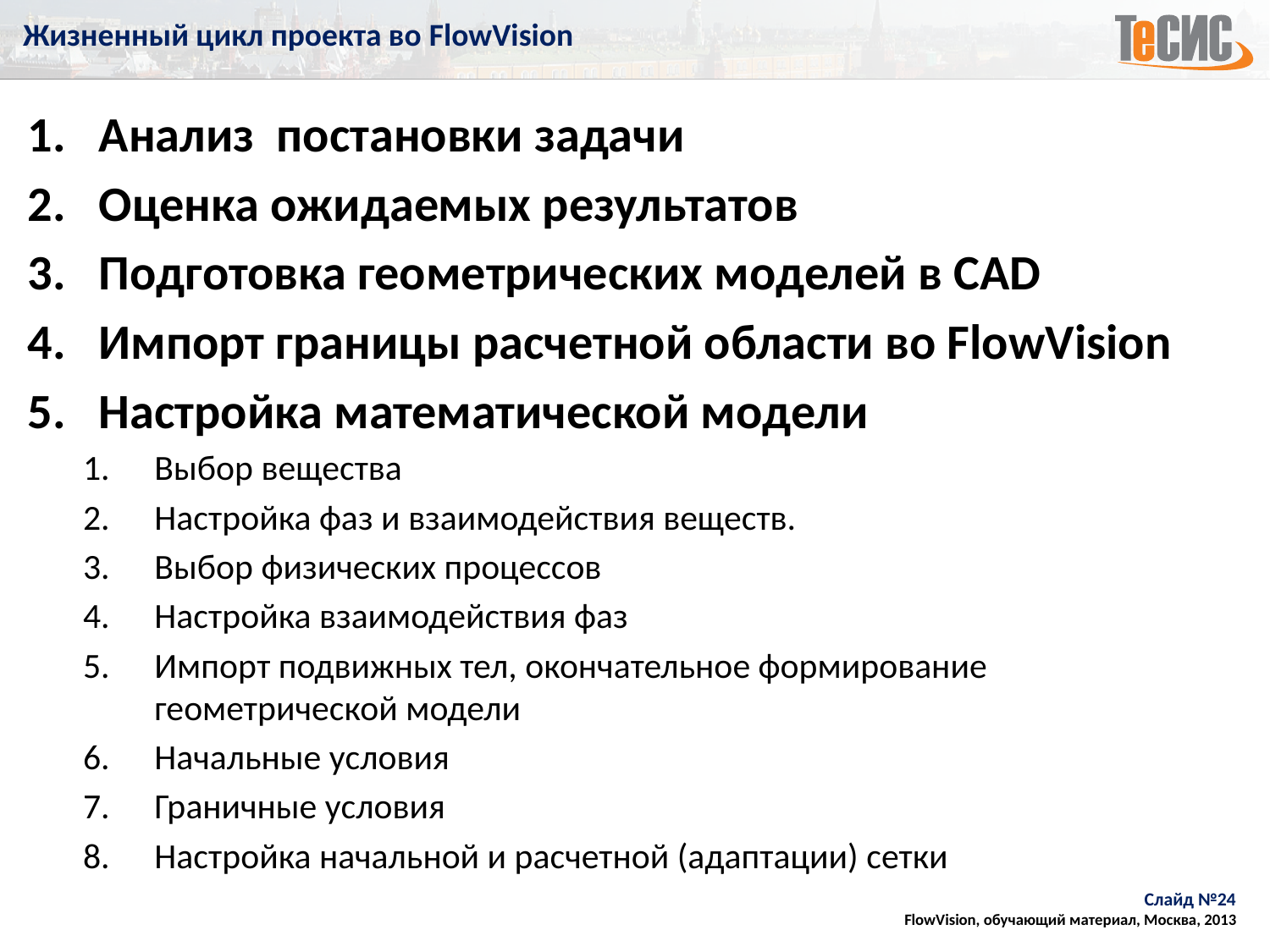

# Жизненный цикл проекта во FlowVision
Анализ  постановки задачи
Оценка ожидаемых результатов
Подготовка геометрических моделей в CAD
Импорт границы расчетной области во FlowVision
Настройка математической модели
Выбор вещества
Настройка фаз и взаимодействия веществ.
Выбор физических процессов
Настройка взаимодействия фаз
Импорт подвижных тел, окончательное формирование геометрической модели
Начальные условия
Граничные условия
Настройка начальной и расчетной (адаптации) сетки

Слайд №24
FlowVision, обучающий материал, Москва, 2013